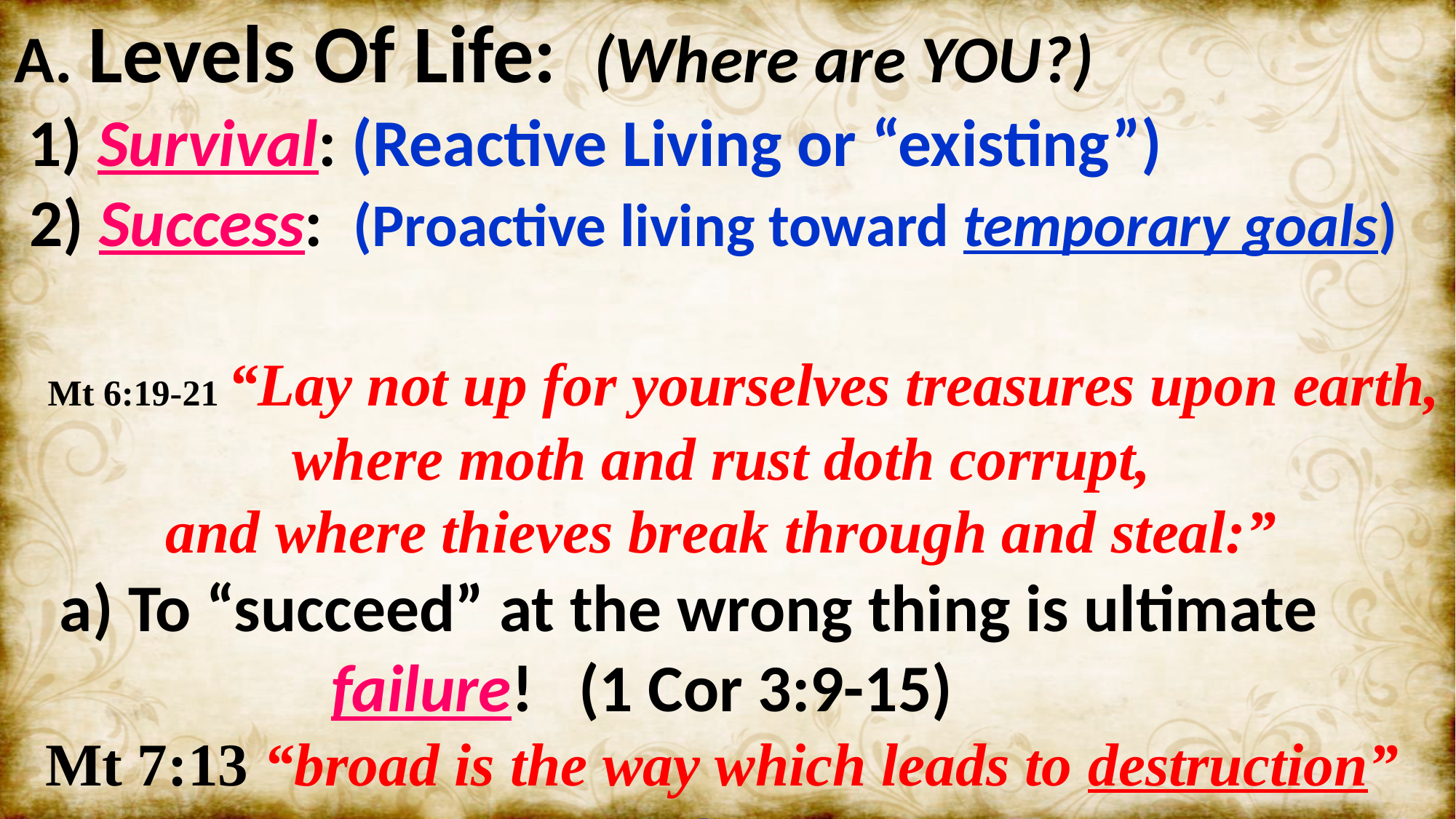

A. Levels Of Life:  (Where are YOU?)
 1) Survival: (Reactive Living or “existing”)
 2) Success:  (Proactive living toward temporary goals)
  Mt 6:19-21 “Lay not up for yourselves treasures upon earth, where moth and rust doth corrupt,
and where thieves break through and steal:”
   a) To “succeed” at the wrong thing is ultimate
                     failure!   (1 Cor 3:9-15)
Mt 7:13 “broad is the way which leads to destruction”
apōleia: waste!    (Pr 14:12; 16:25)